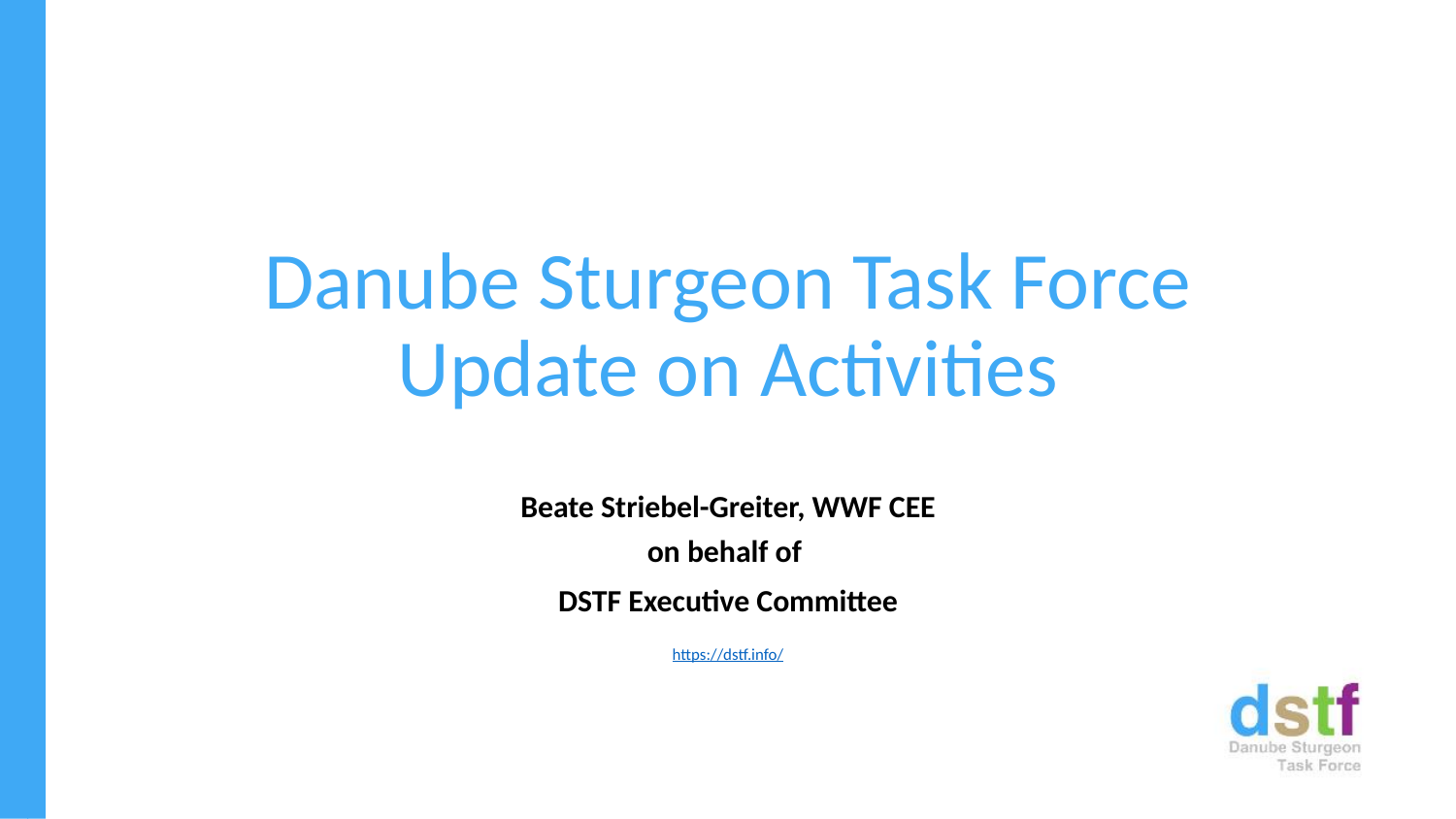

# Danube Sturgeon Task Force Update on Activities
Beate Striebel-Greiter, WWF CEE
on behalf of
DSTF Executive Committee

https://dstf.info/